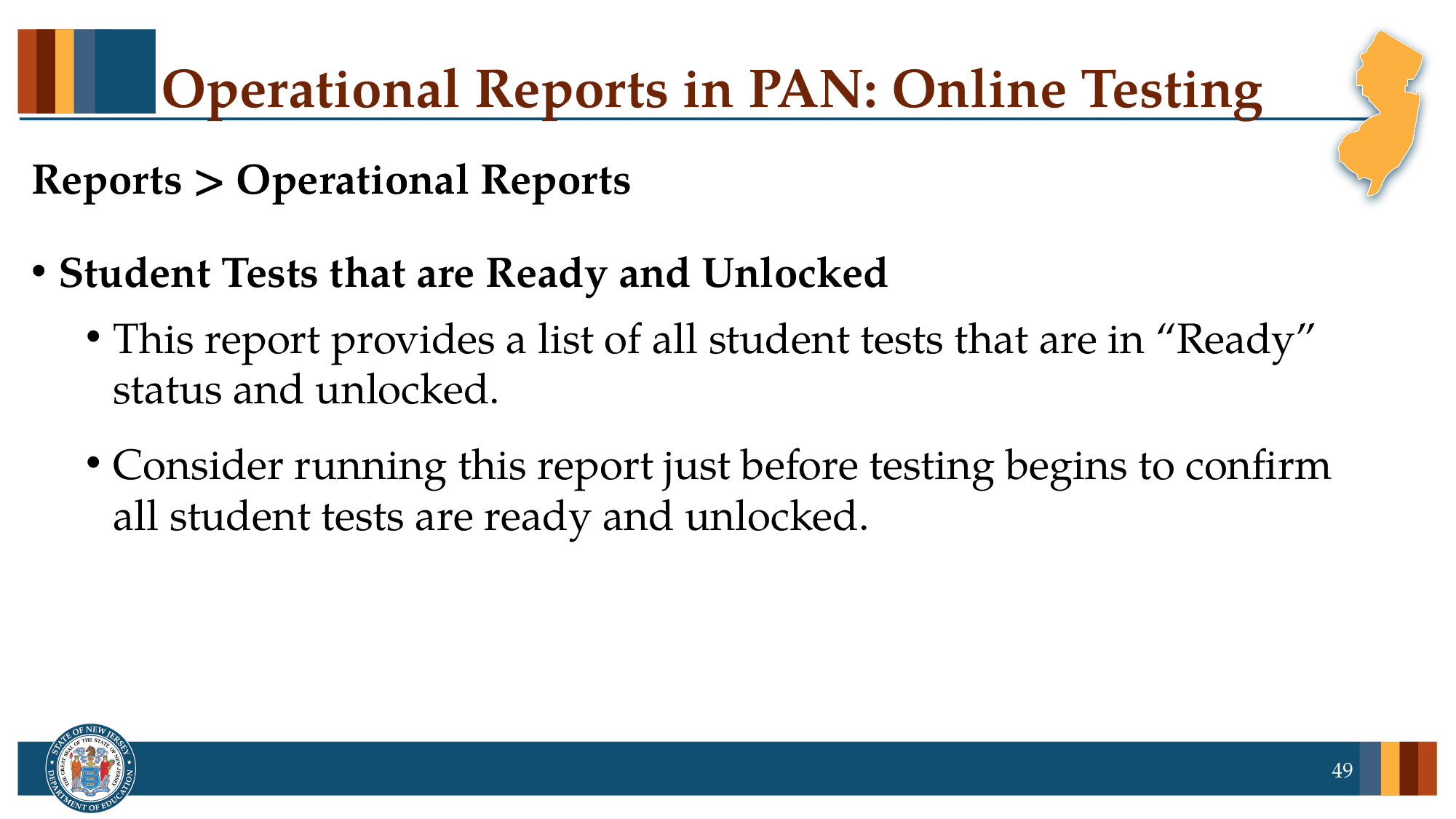

# Operational Reports in PAN: Online Testing​
Reports > Operational Reports
Student Tests that are Ready and Unlocked
This report provides a list of all student tests that are in “Ready” status and unlocked.
Consider running this report just before testing begins to confirm all student tests are ready and unlocked.
49